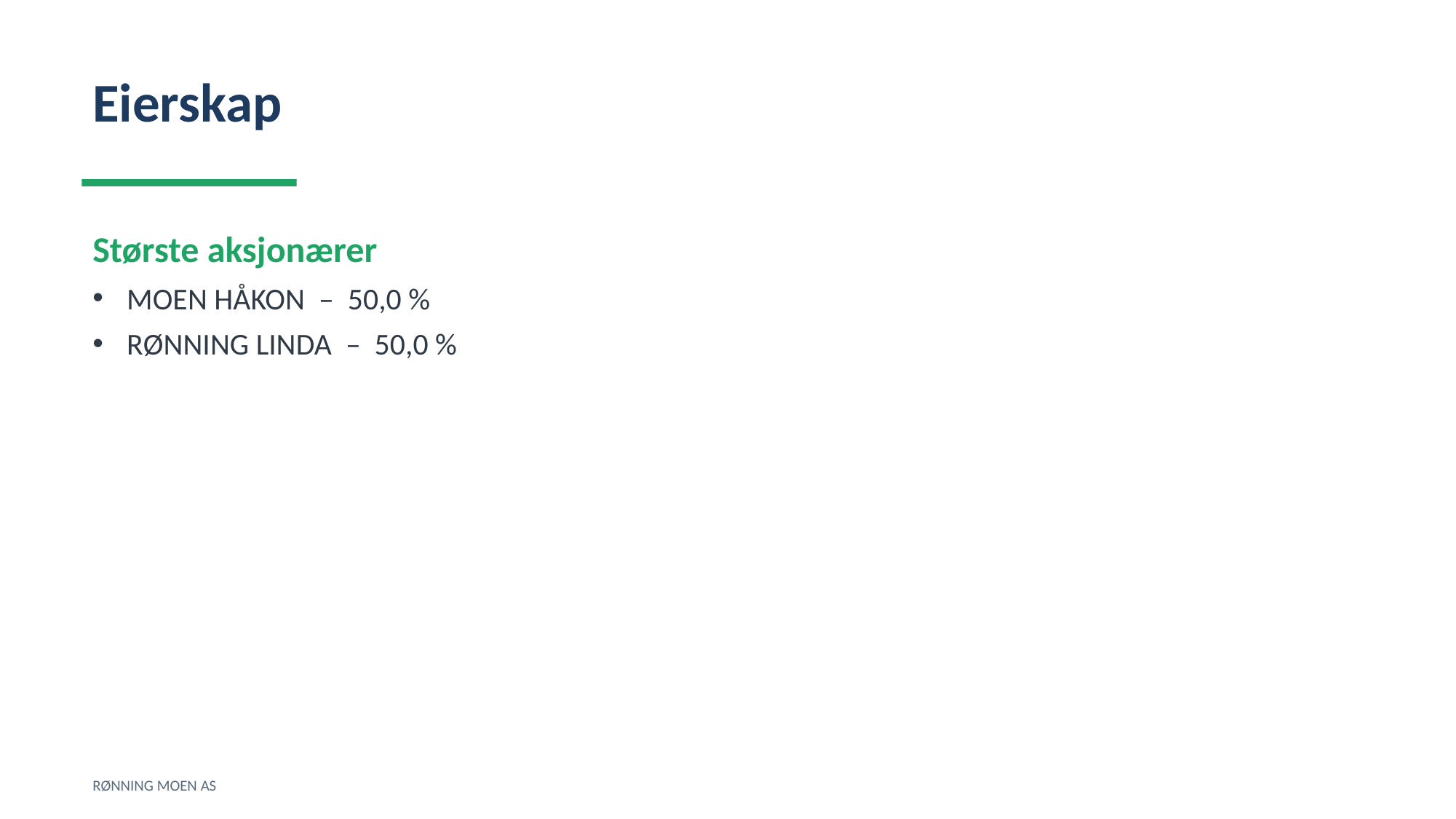

Eierskap

Største aksjonærer
MOEN HÅKON  –  50,0 %
RØNNING LINDA  –  50,0 %
RØNNING MOEN AS